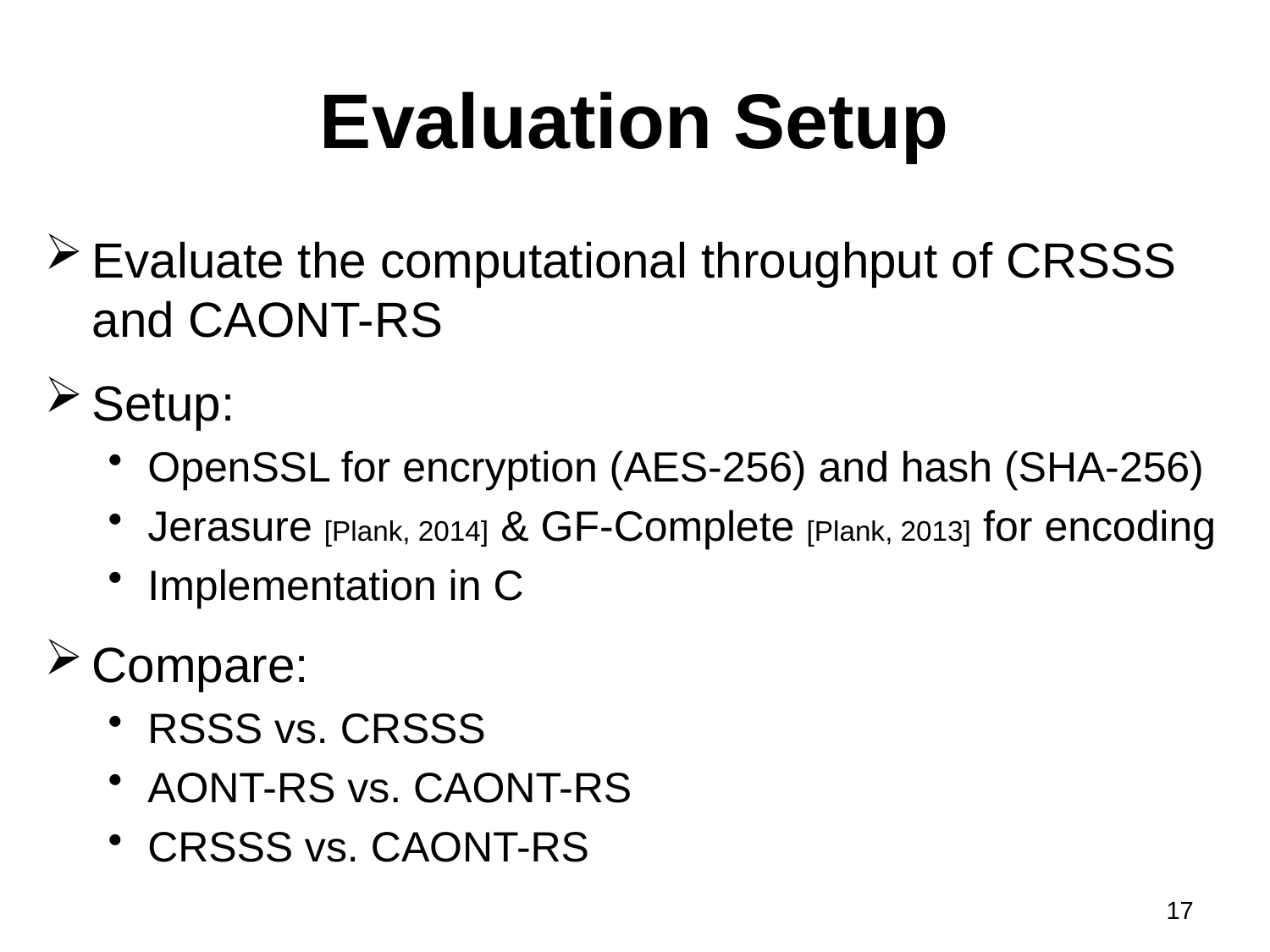

# Evaluation Setup
Evaluate the computational throughput of CRSSS and CAONT-RS
Setup:
OpenSSL for encryption (AES-256) and hash (SHA-256)
Jerasure [Plank, 2014] & GF-Complete [Plank, 2013] for encoding
Implementation in C
Compare:
RSSS vs. CRSSS
AONT-RS vs. CAONT-RS
CRSSS vs. CAONT-RS
17